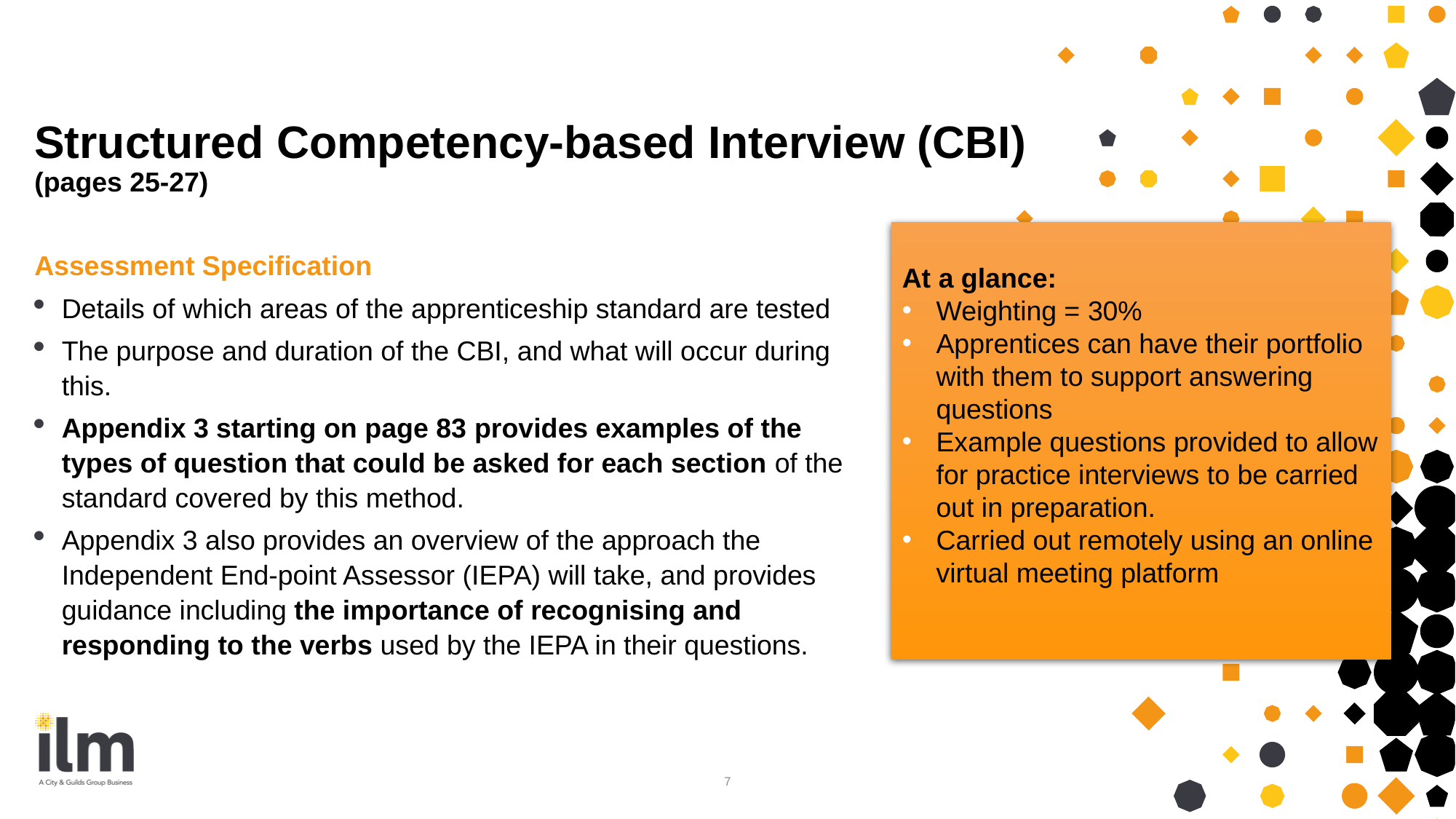

# Structured Competency-based Interview (CBI) (pages 25-27)

Assessment Specification
Details of which areas of the apprenticeship standard are tested
The purpose and duration of the CBI, and what will occur during this.
Appendix 3 starting on page 83 provides examples of the types of question that could be asked for each section of the standard covered by this method.
Appendix 3 also provides an overview of the approach the Independent End-point Assessor (IEPA) will take, and provides guidance including the importance of recognising and responding to the verbs used by the IEPA in their questions.

At a glance:
Weighting = 30%
Apprentices can have their portfolio with them to support answering questions
Example questions provided to allow for practice interviews to be carried out in preparation.
Carried out remotely using an online virtual meeting platform

7